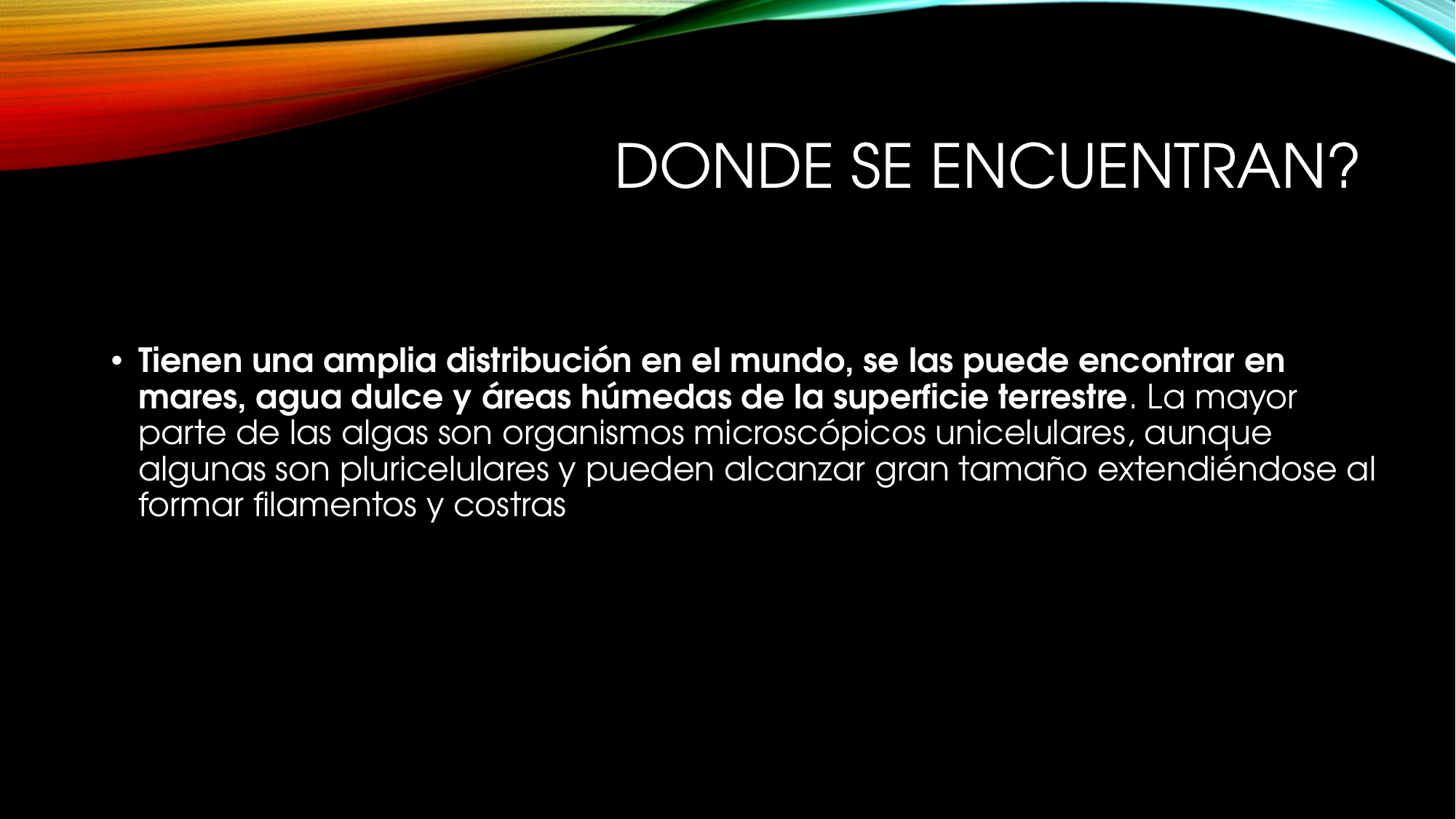

# DONDE SE Encuentran?
Tienen una amplia distribución en el mundo, se las puede encontrar en mares, agua dulce y áreas húmedas de la superficie terrestre. La mayor parte de las algas son organismos microscópicos unicelulares, aunque algunas son pluricelulares y pueden alcanzar gran tamaño extendiéndose al formar filamentos y costras